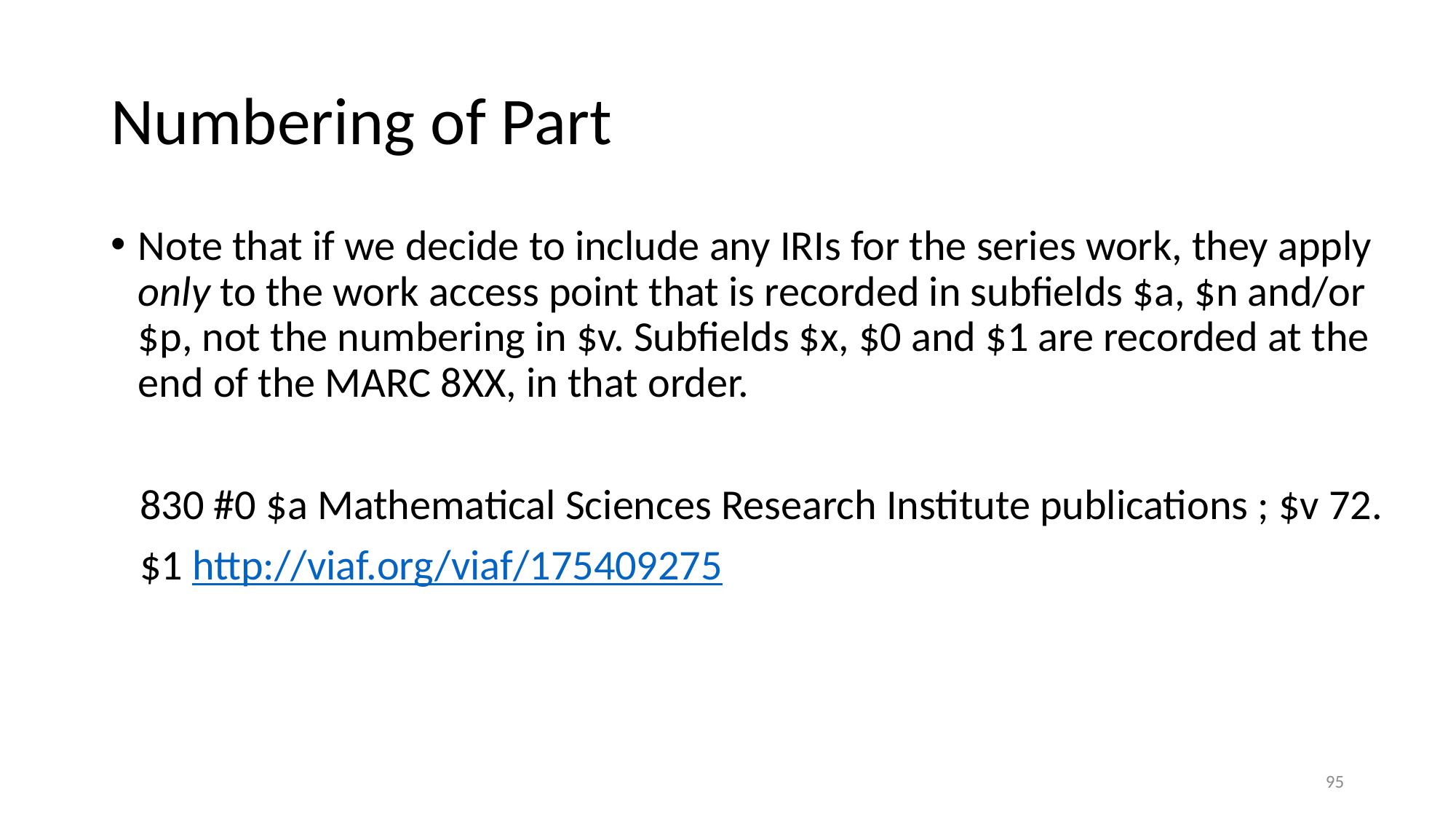

# Numbering of Part
Note that if we decide to include any IRIs for the series work, they apply only to the work access point that is recorded in subfields $a, $n and/or $p, not the numbering in $v. Subfields $x, $0 and $1 are recorded at the end of the MARC 8XX, in that order.

   830 #0 $a Mathematical Sciences Research Institute publications ; $v 72.
   $1 http://viaf.org/viaf/175409275

95